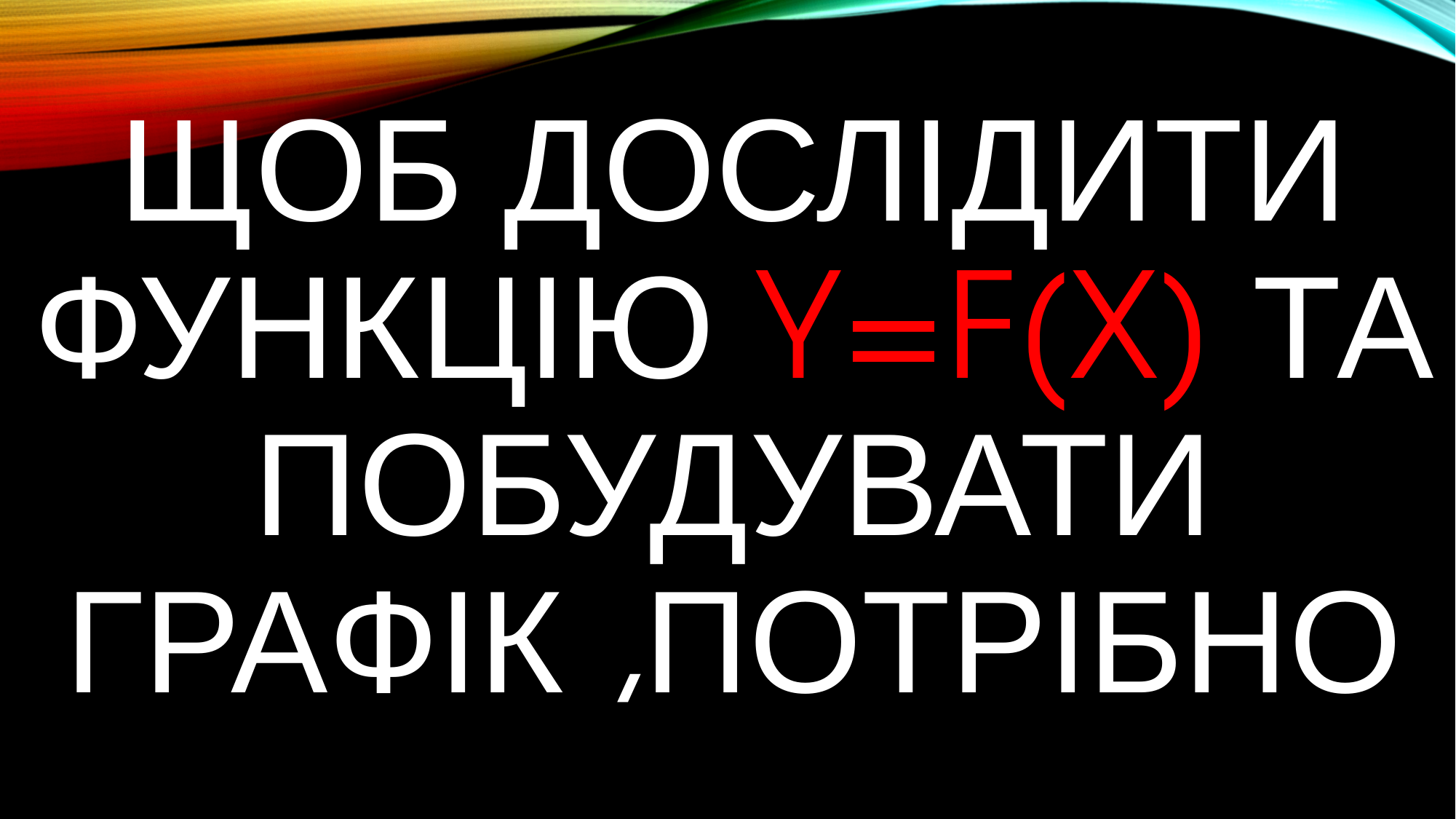

# Щоб дослідити функцію y=f(x) та побудувати графік ,потрібно